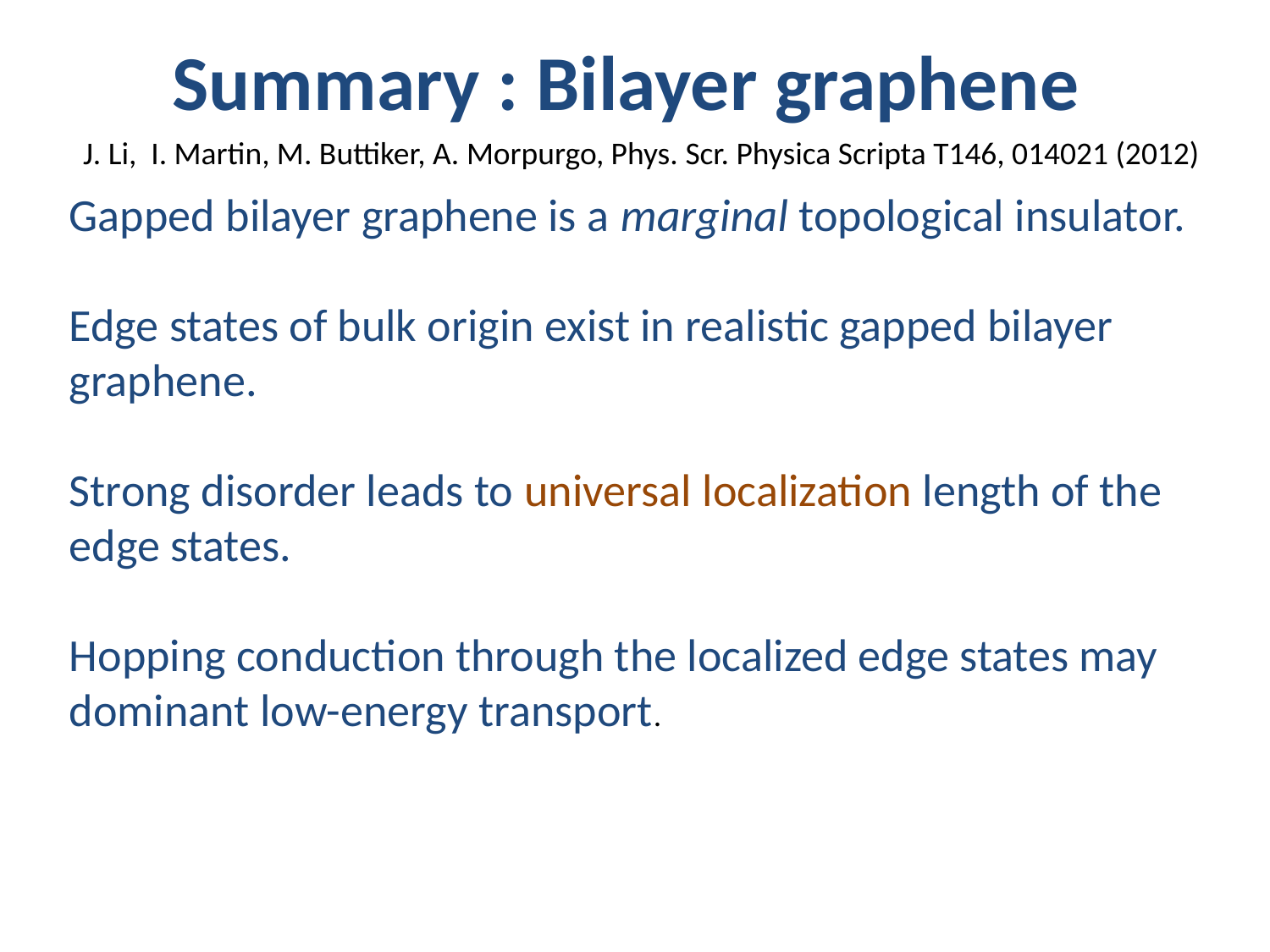

# Summary : Bilayer graphene
J. Li,  I. Martin, M. Buttiker, A. Morpurgo, Phys. Scr. Physica Scripta T146, 014021 (2012)
Gapped bilayer graphene is a marginal topological insulator.

Edge states of bulk origin exist in realistic gapped bilayer graphene.

Strong disorder leads to universal localization length of the edge states.

Hopping conduction through the localized edge states may dominant low-energy transport.